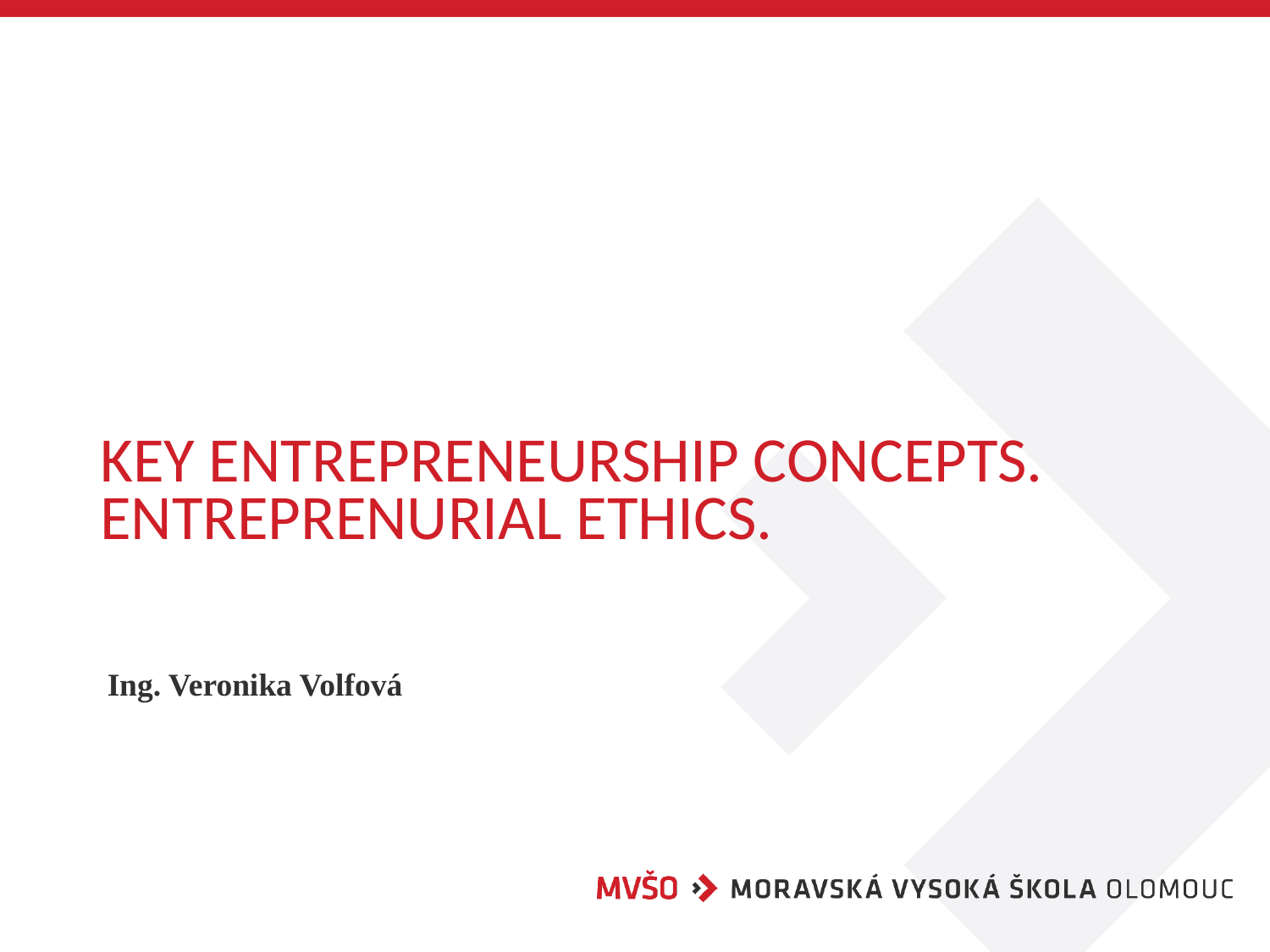

# Key entrepreneurship concepts. Entreprenurial ethics.
Ing. Veronika Volfová